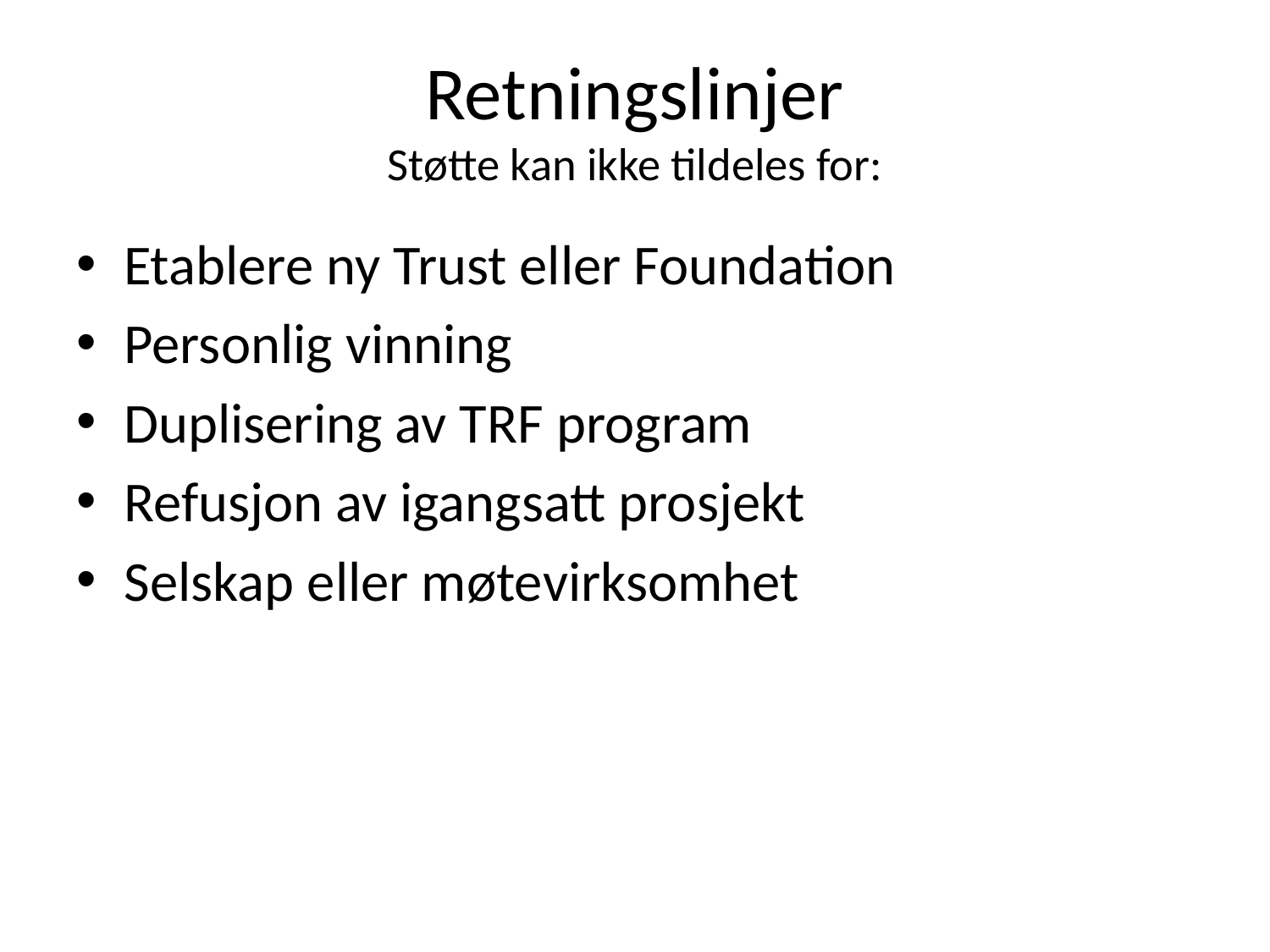

# Retningslinjer Støtte kan ikke tildeles for:
Etablere ny Trust eller Foundation
Personlig vinning
Duplisering av TRF program
Refusjon av igangsatt prosjekt
Selskap eller møtevirksomhet